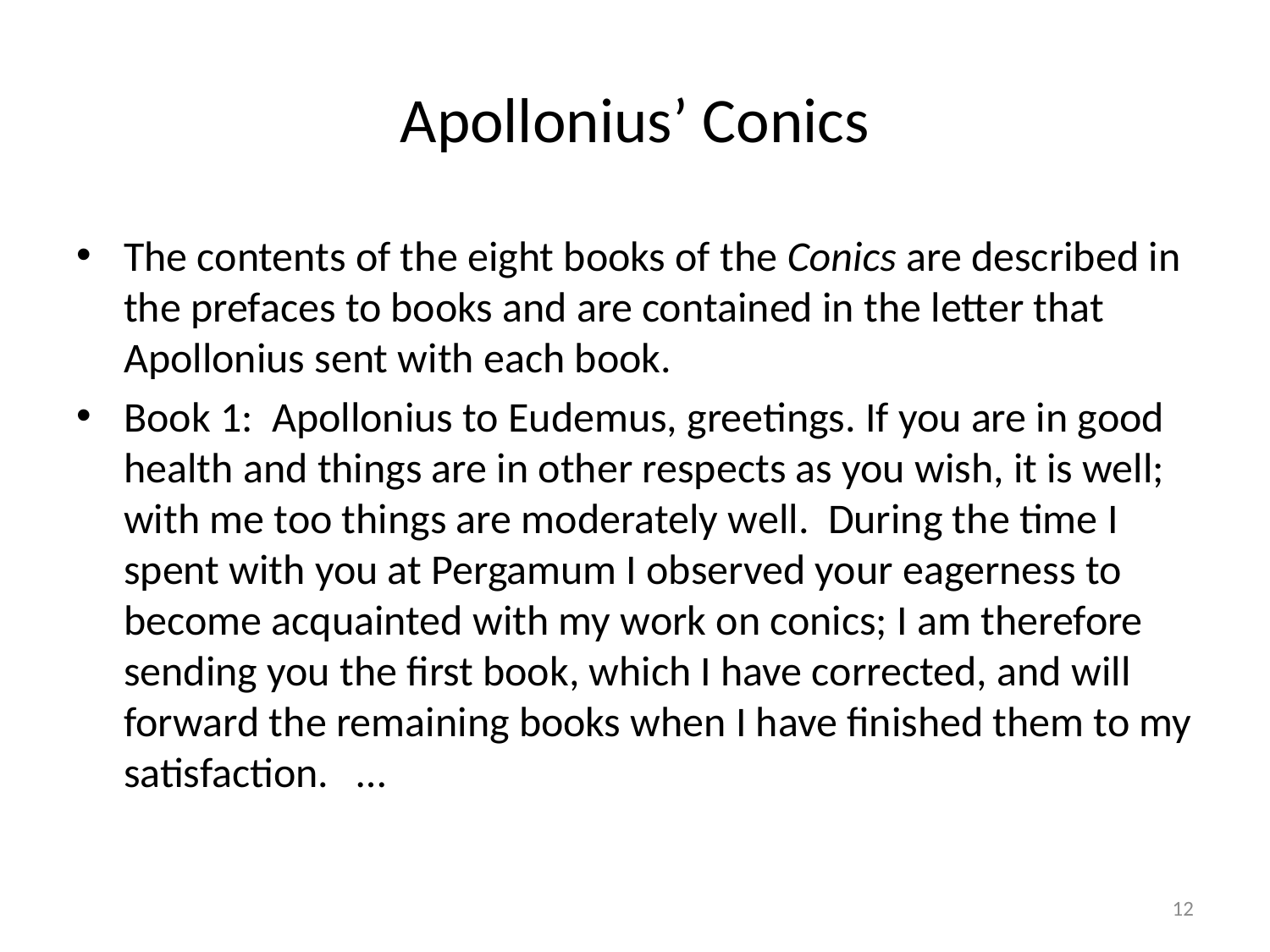

# Apollonius’ Conics
The contents of the eight books of the Conics are described in the prefaces to books and are contained in the letter that Apollonius sent with each book.
Book 1:  Apollonius to Eudemus, greetings. If you are in good health and things are in other respects as you wish, it is well; with me too things are moderately well.  During the time I spent with you at Pergamum I observed your eagerness to become acquainted with my work on conics; I am therefore sending you the first book, which I have corrected, and will forward the remaining books when I have finished them to my satisfaction.   …
12